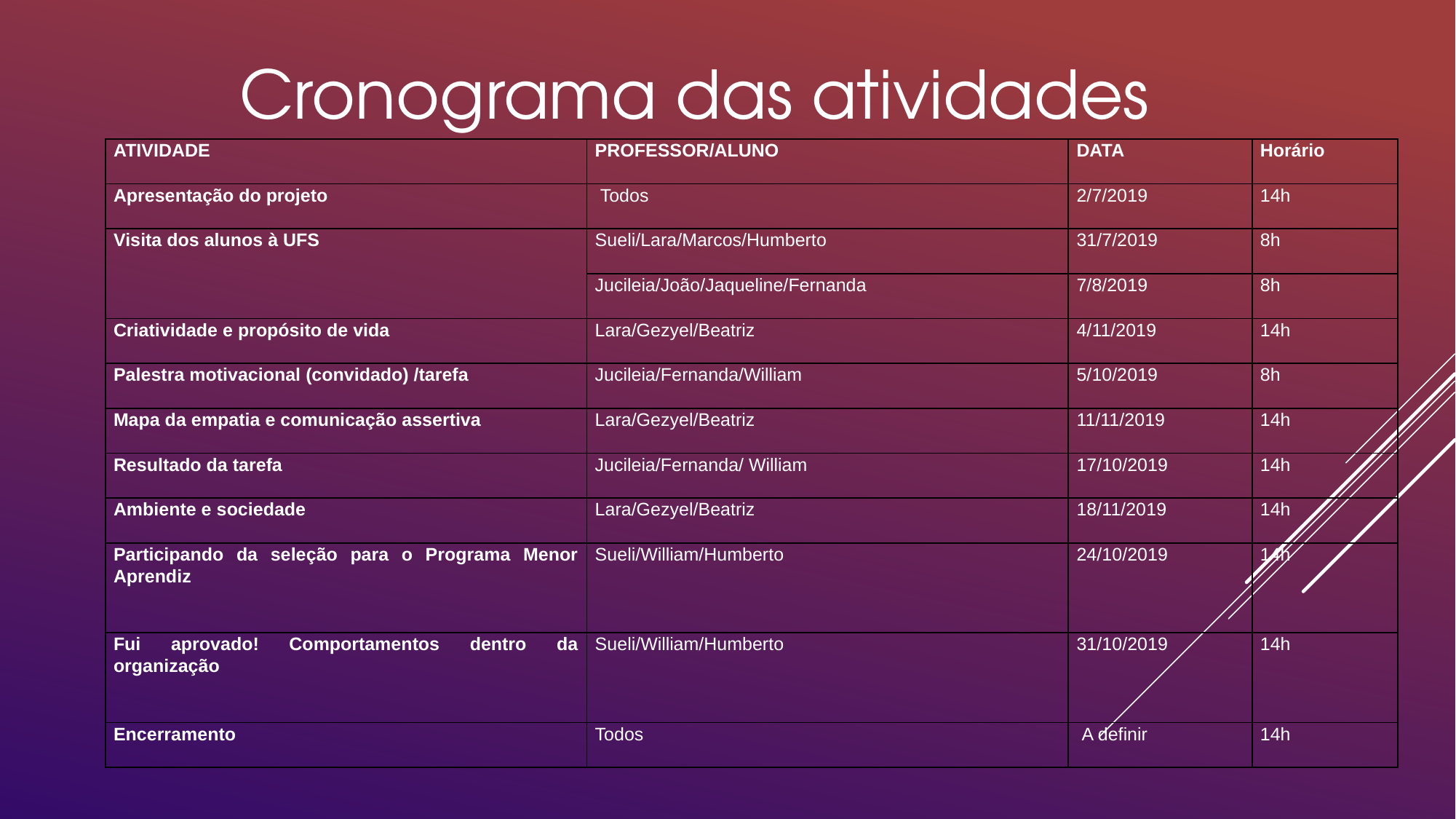

Cronograma das atividades
| ATIVIDADE | PROFESSOR/ALUNO | DATA | Horário |
| --- | --- | --- | --- |
| Apresentação do projeto | Todos | 2/7/2019 | 14h |
| Visita dos alunos à UFS | Sueli/Lara/Marcos/Humberto | 31/7/2019 | 8h |
|  | Jucileia/João/Jaqueline/Fernanda | 7/8/2019 | 8h |
| Criatividade e propósito de vida | Lara/Gezyel/Beatriz | 4/11/2019 | 14h |
| Palestra motivacional (convidado) /tarefa | Jucileia/Fernanda/William | 5/10/2019 | 8h |
| Mapa da empatia e comunicação assertiva | Lara/Gezyel/Beatriz | 11/11/2019 | 14h |
| Resultado da tarefa | Jucileia/Fernanda/ William | 17/10/2019 | 14h |
| Ambiente e sociedade | Lara/Gezyel/Beatriz | 18/11/2019 | 14h |
| Participando da seleção para o Programa Menor Aprendiz | Sueli/William/Humberto | 24/10/2019 | 14h |
| Fui aprovado! Comportamentos dentro da organização | Sueli/William/Humberto | 31/10/2019 | 14h |
| Encerramento | Todos | A definir | 14h |